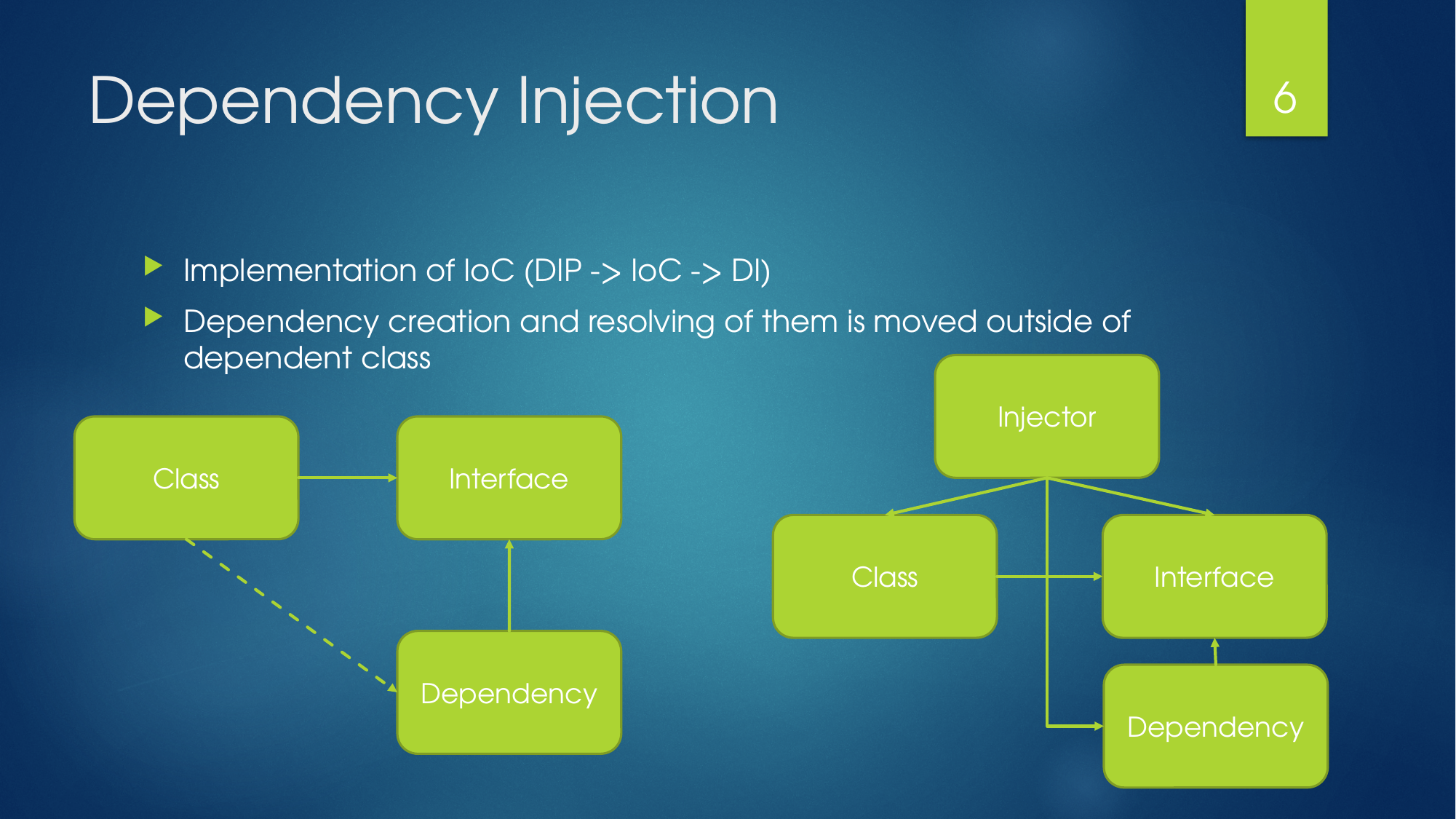

6
# Dependency Injection
Implementation of IoC (DIP -> IoC -> DI)
Dependency creation and resolving of them is moved outside of  dependent class
Injector
Class
Interface
Class
Interface
Dependency
Dependency